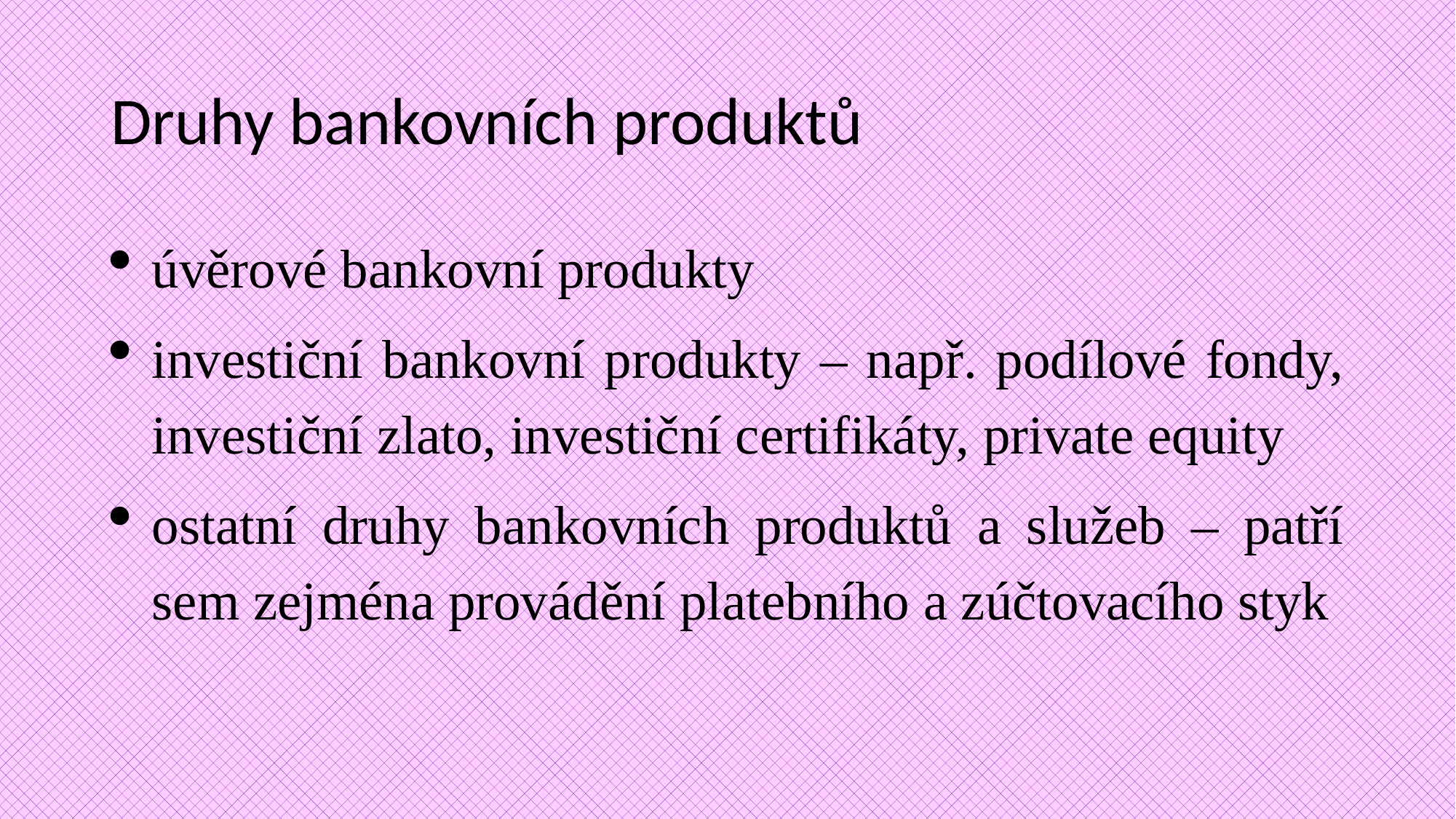

# Druhy bankovních produktů
úvěrové bankovní produkty
investiční bankovní produkty – např. podílové fondy, investiční zlato, investiční certifikáty, private equity
ostatní druhy bankovních produktů a služeb – patří sem zejména provádění platebního a zúčtovacího styk